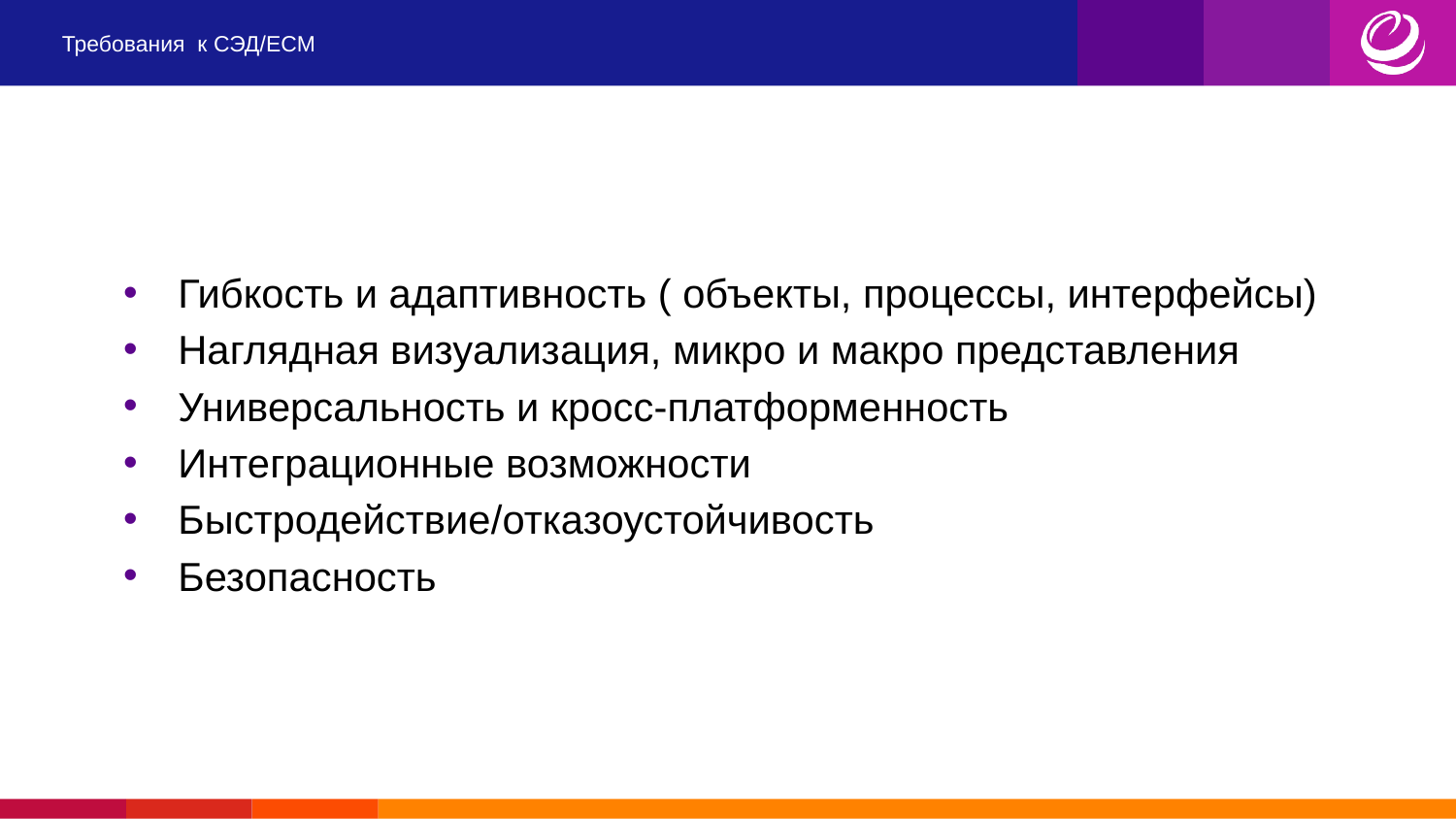

# Требования  к СЭД/ECM
Гибкость и адаптивность ( объекты, процессы, интерфейсы)
Наглядная визуализация, микро и макро представления
Универсальность и кросс-платформенность
Интеграционные возможности
Быстродействие/отказоустойчивость
Безопасность